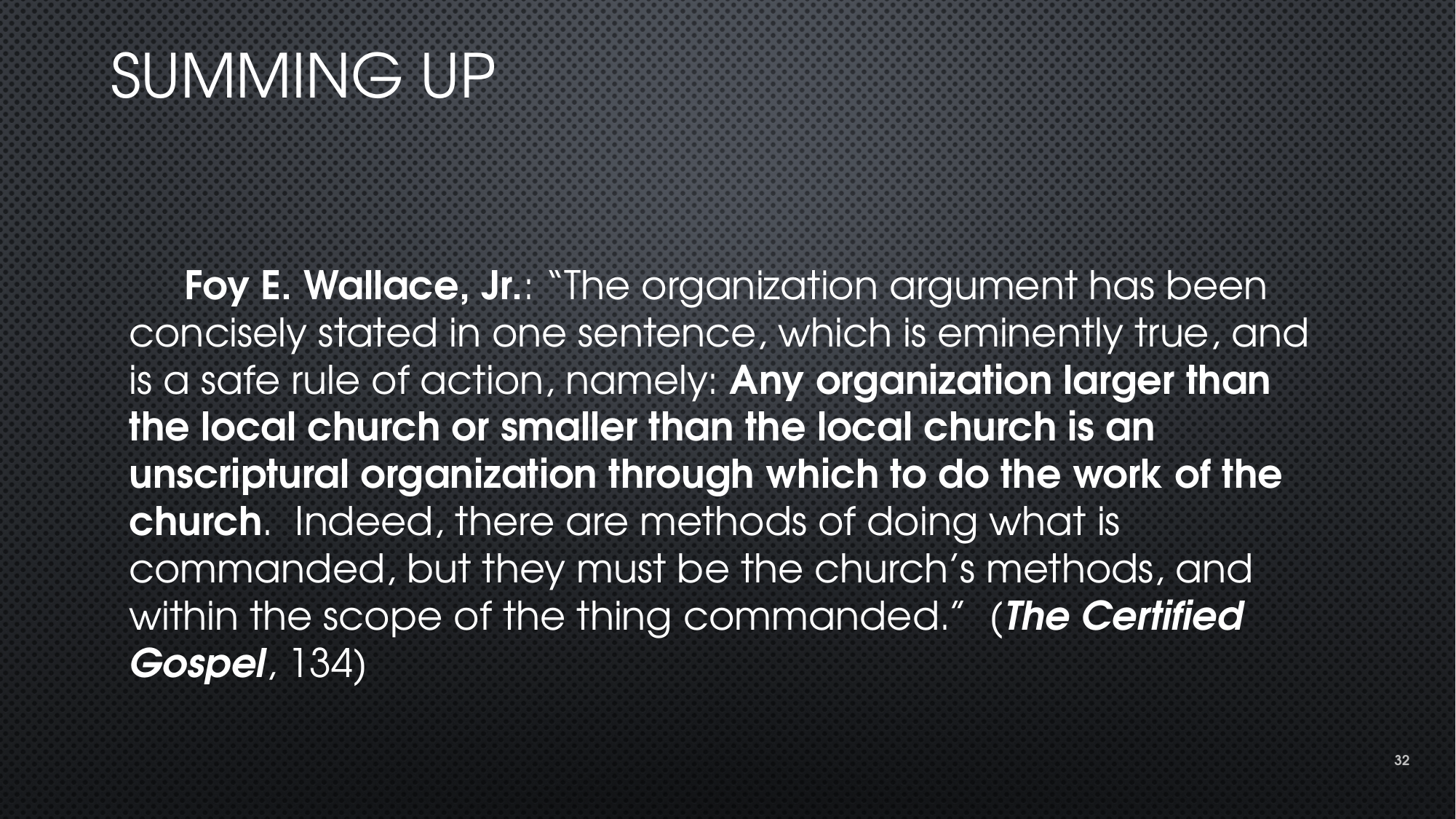

# summing up
Foy E. Wallace, Jr.: “The organization argument has been concisely stated in one sentence, which is eminently true, and is a safe rule of action, namely: Any organization larger than the local church or smaller than the local church is an unscriptural organization through which to do the work of the church.  Indeed, there are methods of doing what is commanded, but they must be the church’s methods, and within the scope of the thing commanded.”  (The Certified Gospel, 134)
32